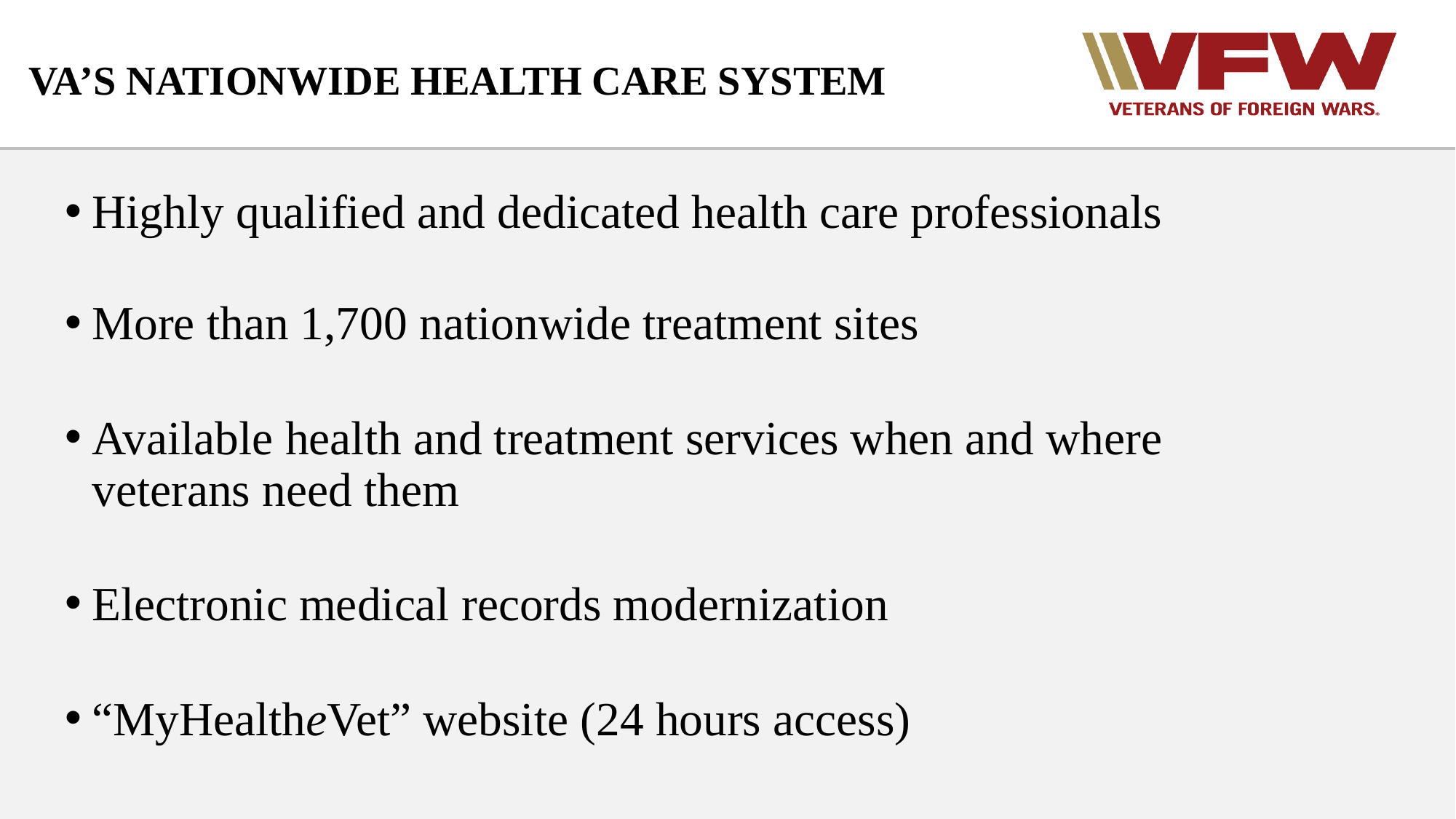

# VA’S NATIONWIDE HEALTH CARE SYSTEM
Highly qualified and dedicated health care professionals

More than 1,700 nationwide treatment sites

Available health and treatment services when and where veterans need them

Electronic medical records modernization

“MyHealtheVet” website (24 hours access)